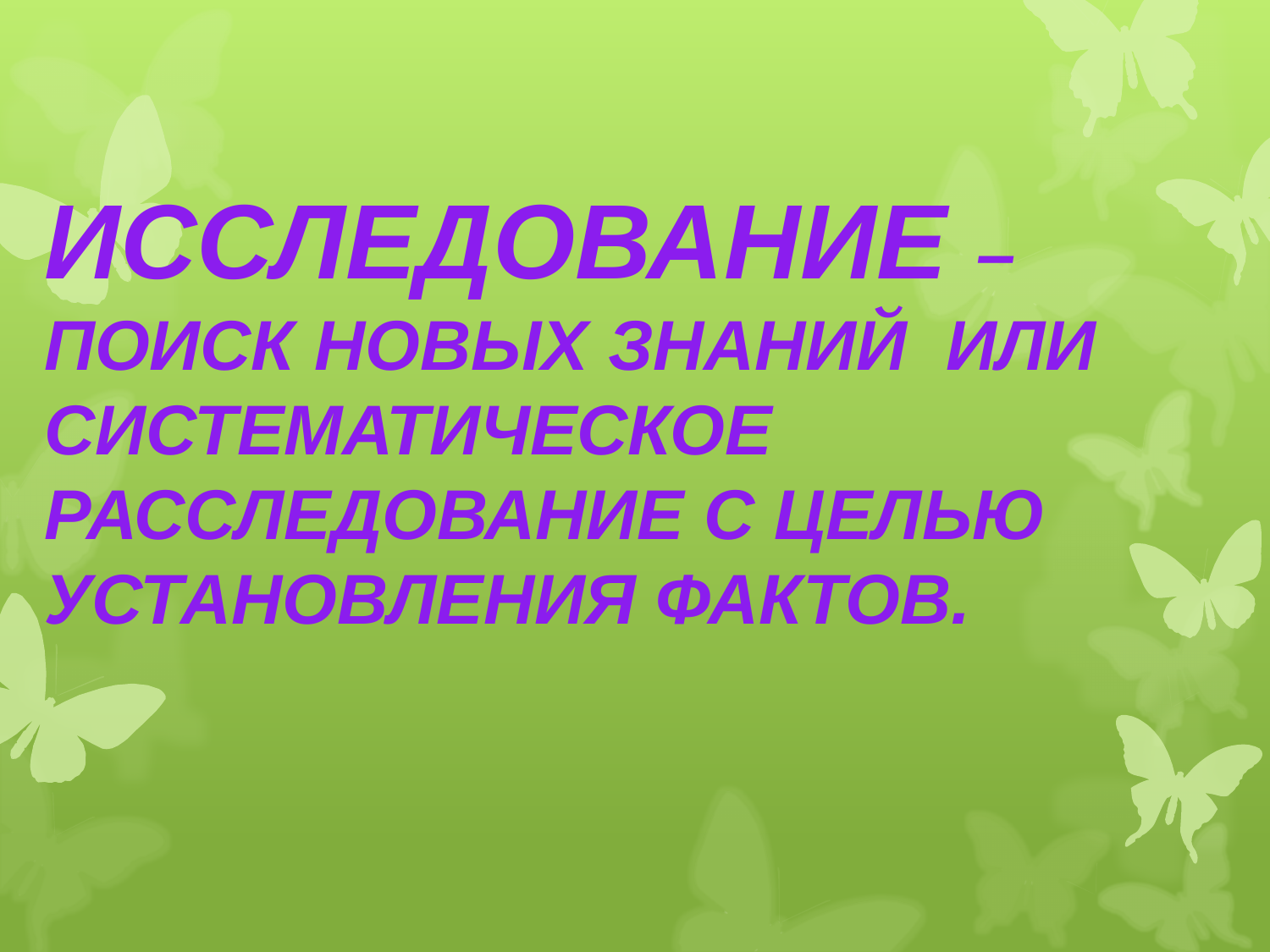

исследование – поиск новых знаний  или систематическое расследование с целью установления фактов.